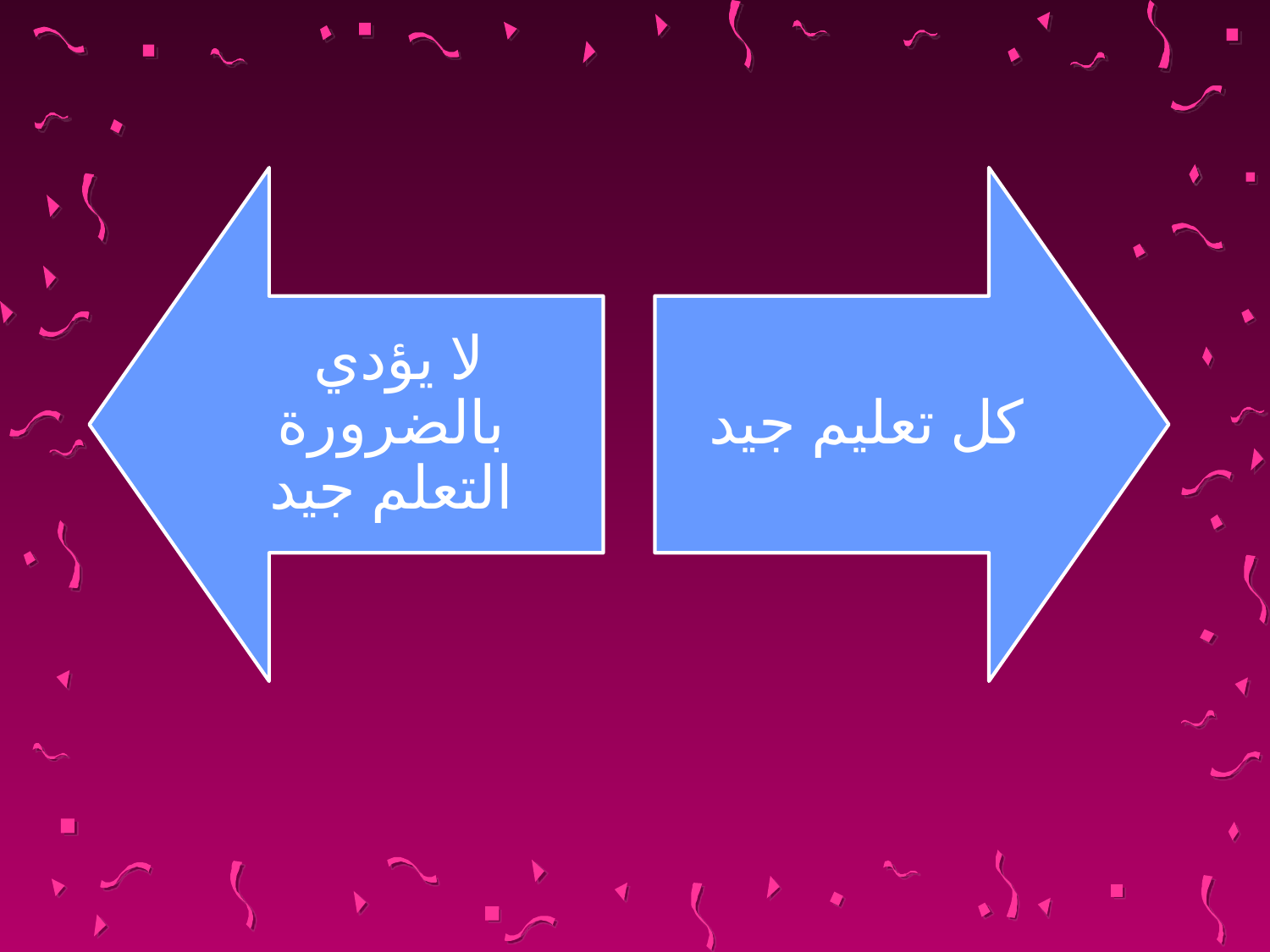

لا يؤدي بالضرورة التعلم جيد
كل تعليم جيد